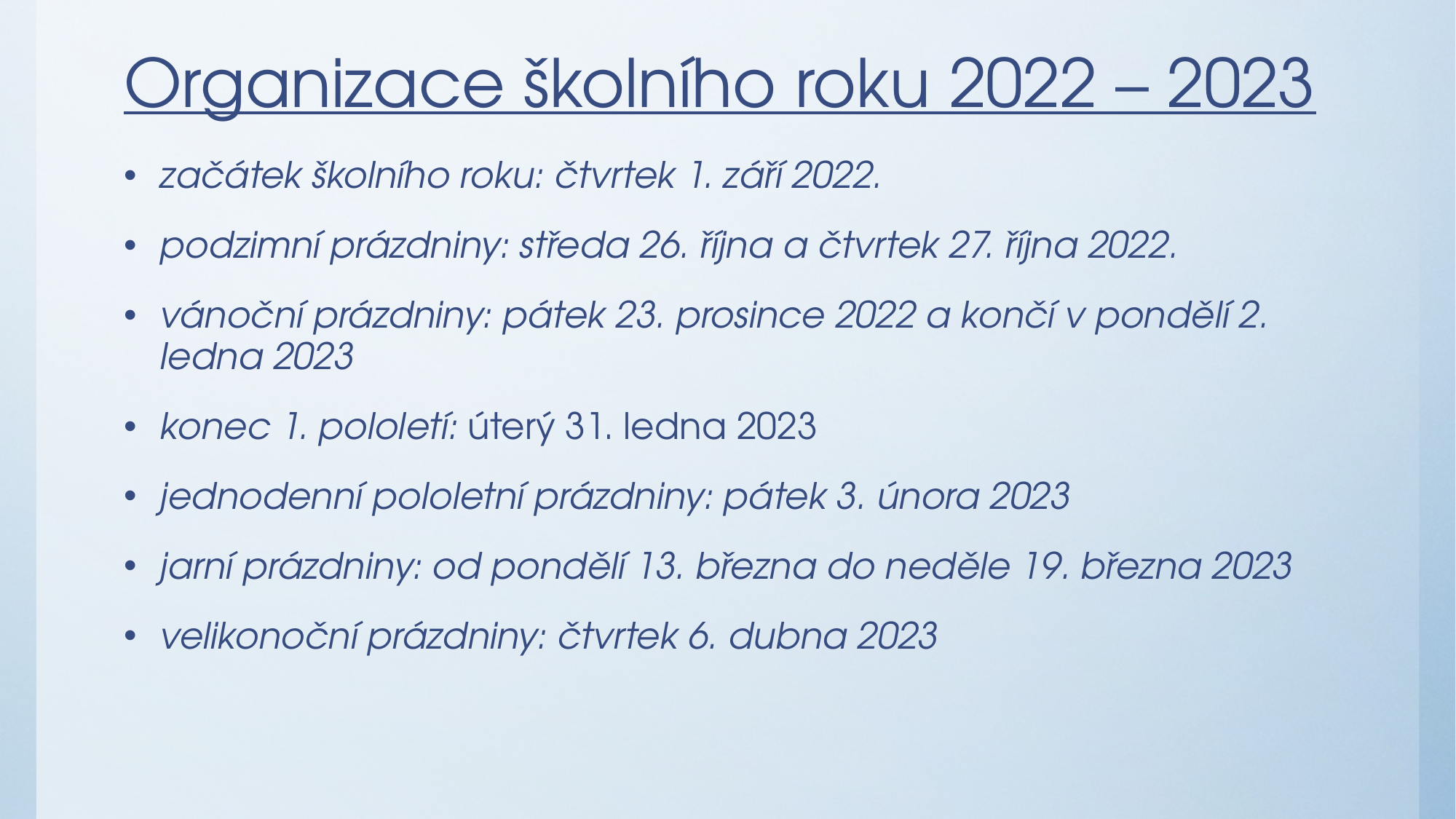

# Organizace školního roku 2022 – 2023
začátek školního roku: čtvrtek 1. září 2022.
podzimní prázdniny: středa 26. října a čtvrtek 27. října 2022.
vánoční prázdniny: pátek 23. prosince 2022 a končí v pondělí 2. ledna 2023
konec 1. pololetí: úterý 31. ledna 2023
jednodenní pololetní prázdniny: pátek 3. února 2023
jarní prázdniny: od pondělí 13. března do neděle 19. března 2023
velikonoční prázdniny: čtvrtek 6. dubna 2023